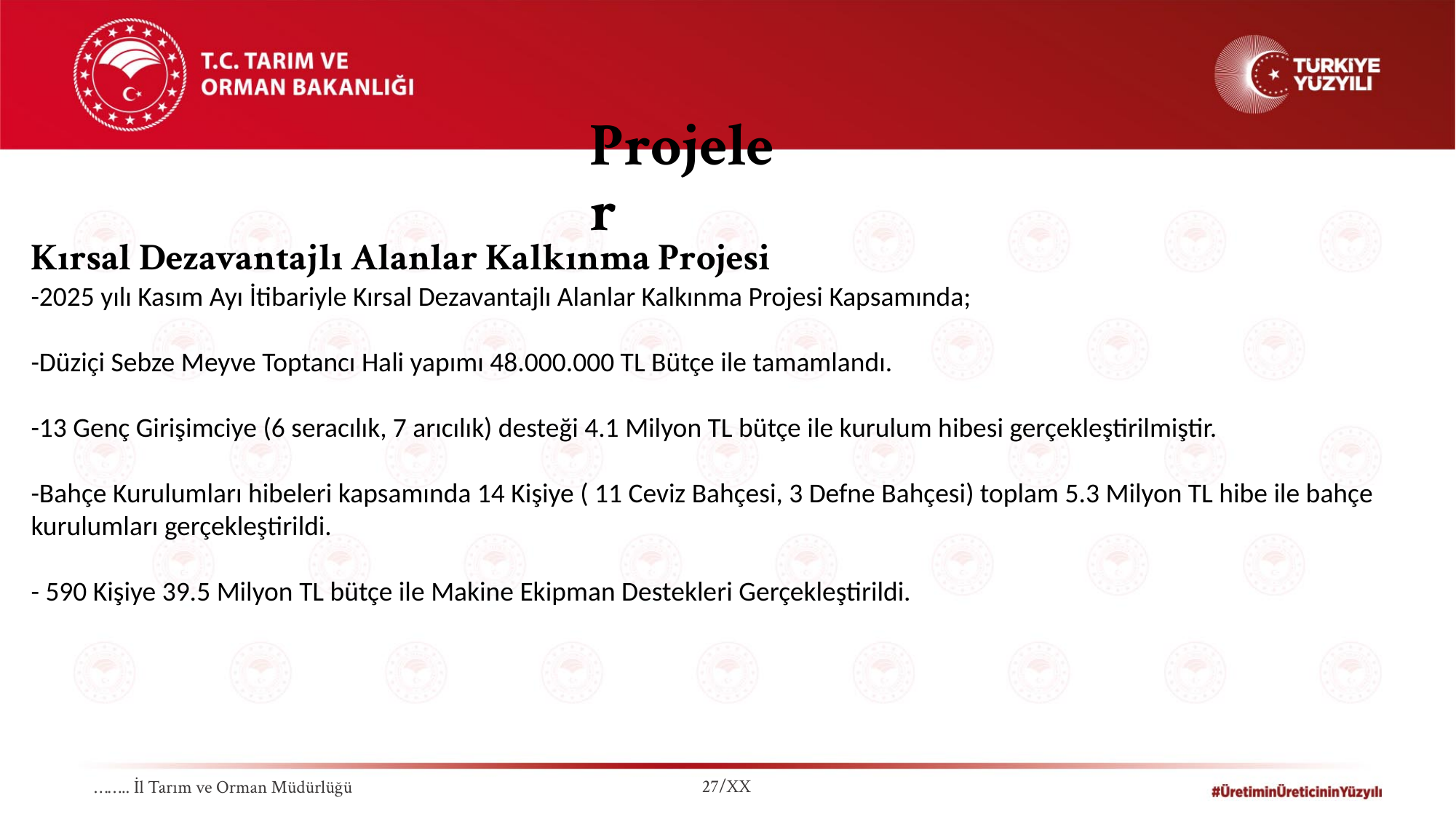

Projeler
Kırsal Dezavantajlı Alanlar Kalkınma Projesi

-2025 yılı Kasım Ayı İtibariyle Kırsal Dezavantajlı Alanlar Kalkınma Projesi Kapsamında;

-Düziçi Sebze Meyve Toptancı Hali yapımı 48.000.000 TL Bütçe ile tamamlandı.

-13 Genç Girişimciye (6 seracılık, 7 arıcılık) desteği 4.1 Milyon TL bütçe ile kurulum hibesi gerçekleştirilmiştir.

-Bahçe Kurulumları hibeleri kapsamında 14 Kişiye ( 11 Ceviz Bahçesi, 3 Defne Bahçesi) toplam 5.3 Milyon TL hibe ile bahçe kurulumları gerçekleştirildi.

- 590 Kişiye 39.5 Milyon TL bütçe ile Makine Ekipman Destekleri Gerçekleştirildi.